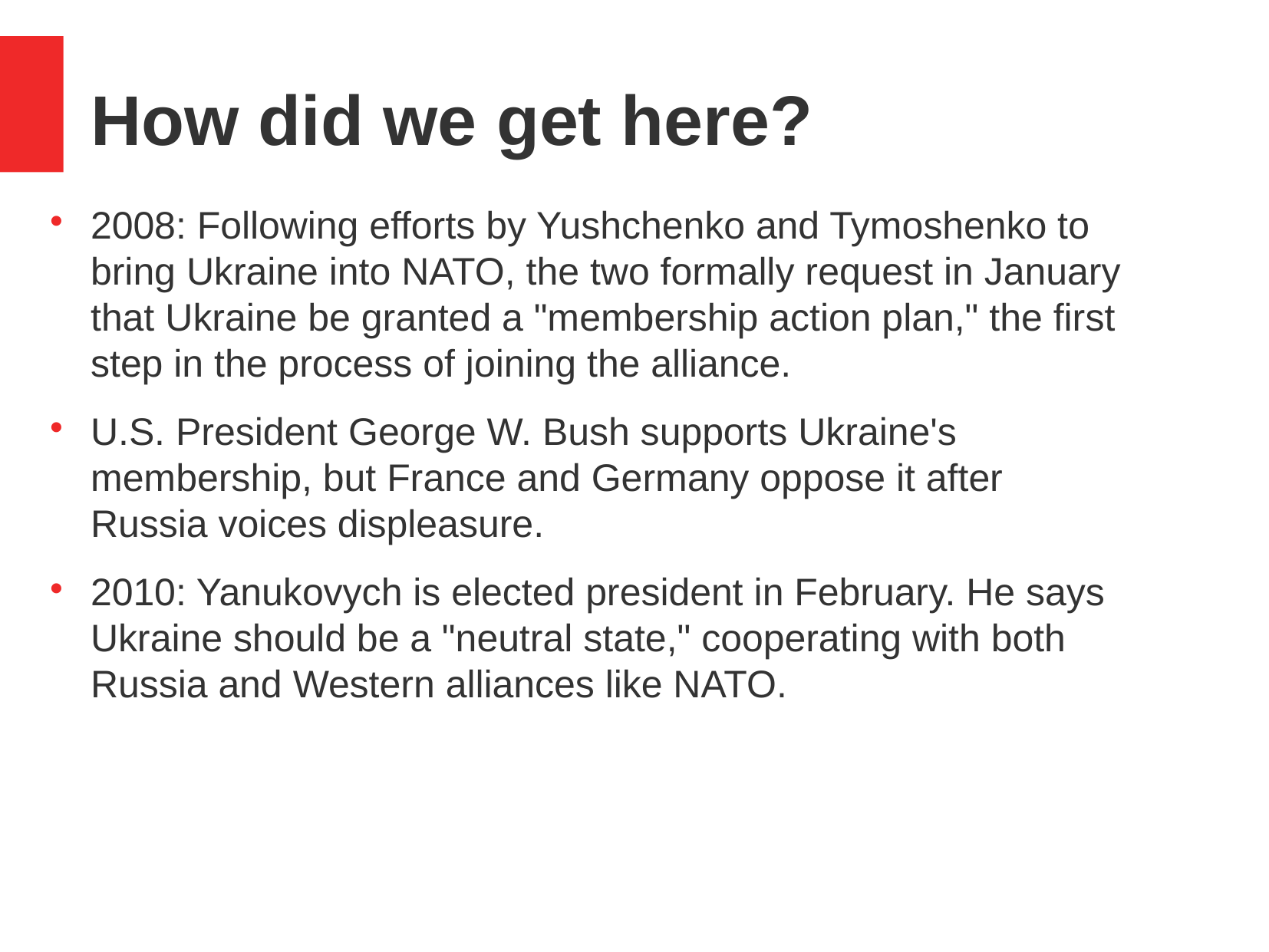

How did we get here?
2008: Following efforts by Yushchenko and Tymoshenko to bring Ukraine into NATO, the two formally request in January that Ukraine be granted a "membership action plan," the first step in the process of joining the alliance.
U.S. President George W. Bush supports Ukraine's membership, but France and Germany oppose it after Russia voices displeasure.
2010: Yanukovych is elected president in February. He says Ukraine should be a "neutral state," cooperating with both Russia and Western alliances like NATO.